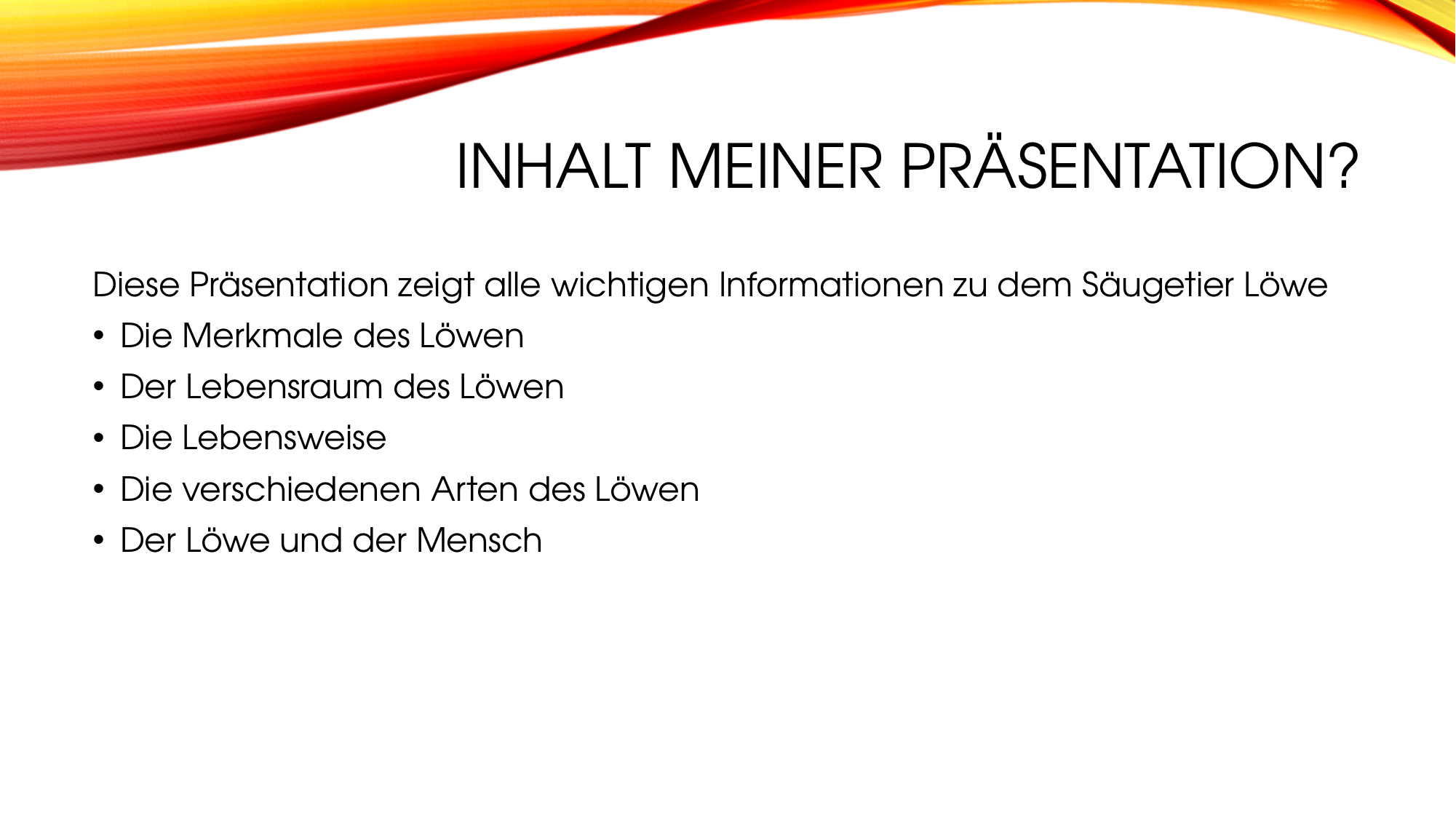

# Inhalt meiner Präsentation?
Diese Präsentation zeigt alle wichtigen Informationen zu dem Säugetier Löwe
Die Merkmale des Löwen
Der Lebensraum des Löwen
Die Lebensweise
Die verschiedenen Arten des Löwen
Der Löwe und der Mensch